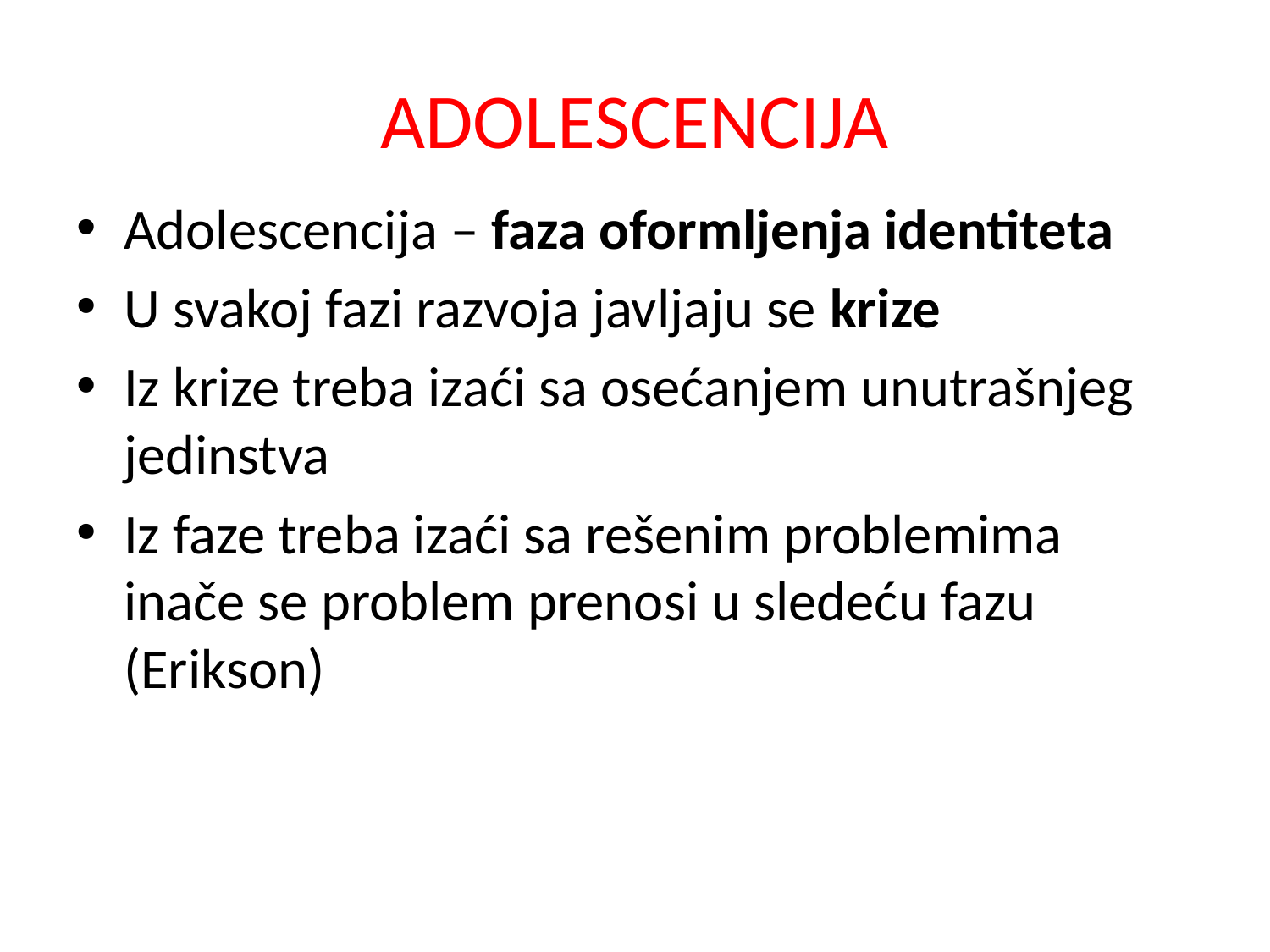

# ADOLESCENCIJA
Adolescencija – faza oformljenja identiteta
U svakoj fazi razvoja javljaju se krize
Iz krize treba izaći sa osećanjem unutrašnjeg jedinstva
Iz faze treba izaći sa rešenim problemima inače se problem prenosi u sledeću fazu (Erikson)